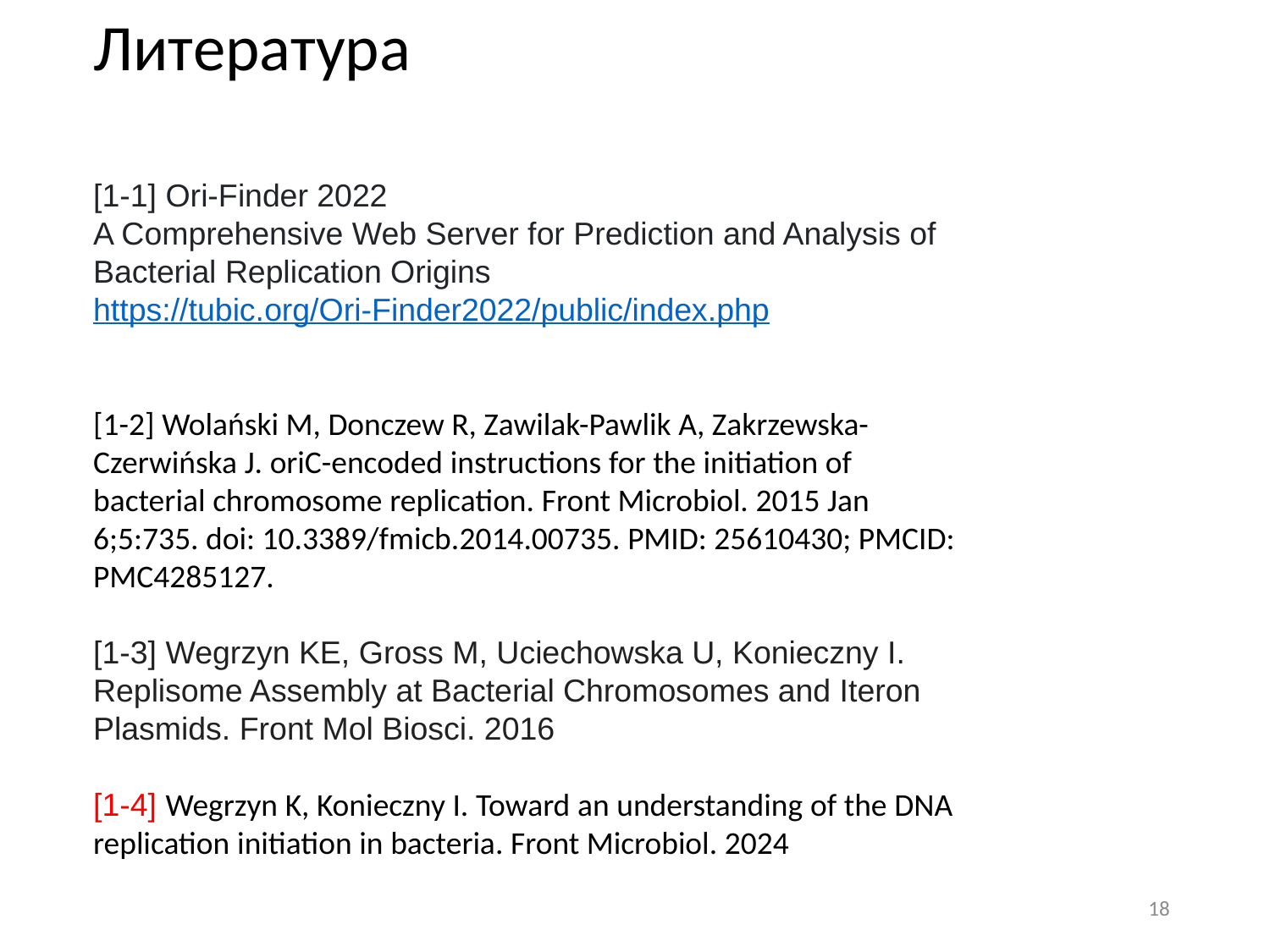

# Литература
[1-1] Ori-Finder 2022
A Comprehensive Web Server for Prediction and Analysis of Bacterial Replication Origins
https://tubic.org/Ori-Finder2022/public/index.php

[1-2] Wolański M, Donczew R, Zawilak-Pawlik A, Zakrzewska-Czerwińska J. oriC-encoded instructions for the initiation of bacterial chromosome replication. Front Microbiol. 2015 Jan 6;5:735. doi: 10.3389/fmicb.2014.00735. PMID: 25610430; PMCID: PMC4285127.

[1-3] Wegrzyn KE, Gross M, Uciechowska U, Konieczny I. Replisome Assembly at Bacterial Chromosomes and Iteron Plasmids. Front Mol Biosci. 2016

[1-4] Wegrzyn K, Konieczny I. Toward an understanding of the DNA replication initiation in bacteria. Front Microbiol. 2024

18